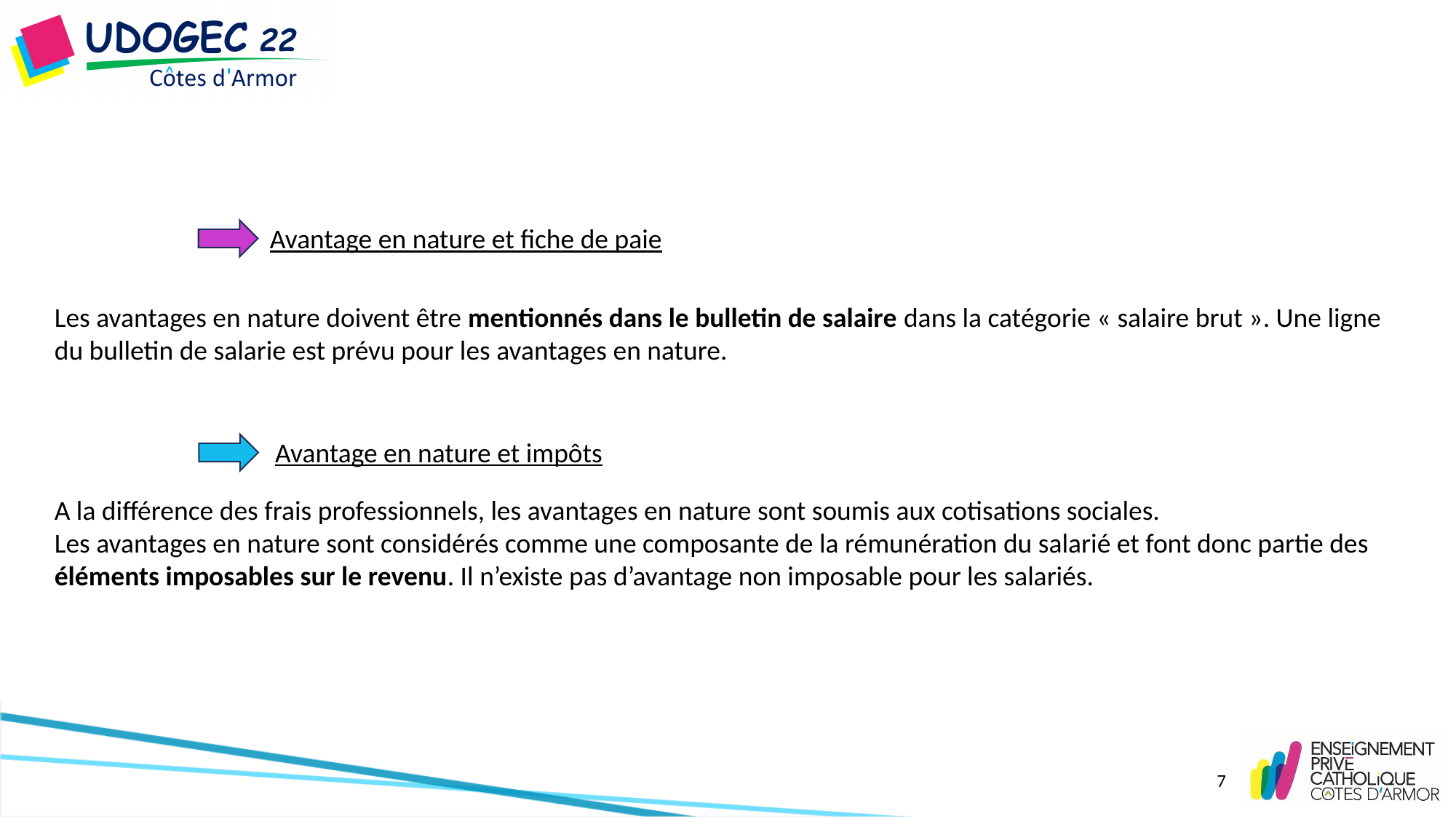

Avantage en nature et fiche de paie

Les avantages en nature doivent être mentionnés dans le bulletin de salaire dans la catégorie « salaire brut ». Une ligne du bulletin de salarie est prévu pour les avantages en nature.
Avantage en nature et impôts

A la différence des frais professionnels, les avantages en nature sont soumis aux cotisations sociales.
Les avantages en nature sont considérés comme une composante de la rémunération du salarié et font donc partie des éléments imposables sur le revenu. Il n’existe pas d’avantage non imposable pour les salariés.